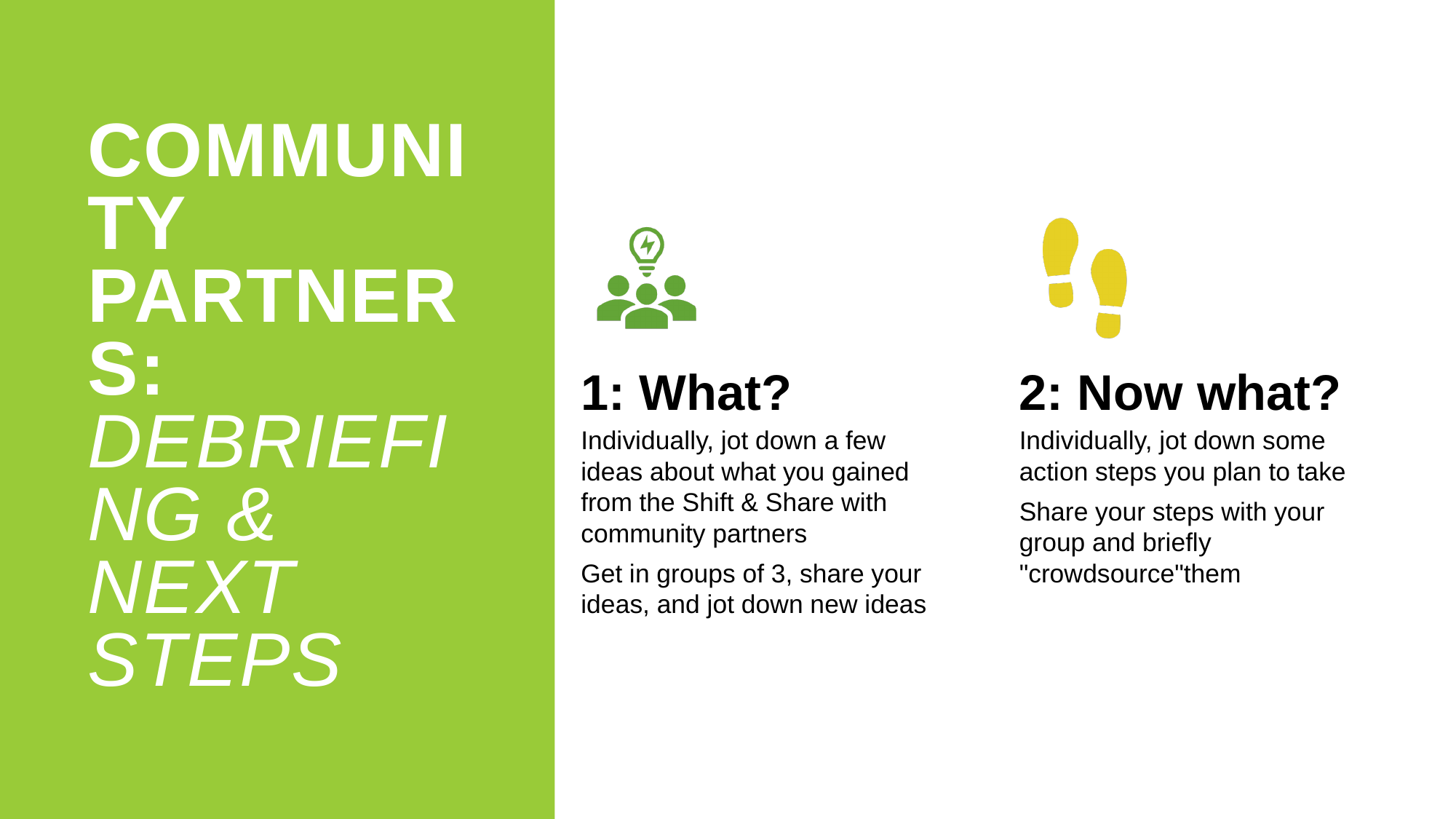

1: What?
Individually, jot down a few ideas about what you gained from the Shift & Share with community partners
Get in groups of 3, share your ideas, and jot down new ideas
2: Now what?
Individually, jot down some action steps you plan to take
Share your steps with your group and briefly "crowdsource"them
# Community Partners: Debriefing & Next steps